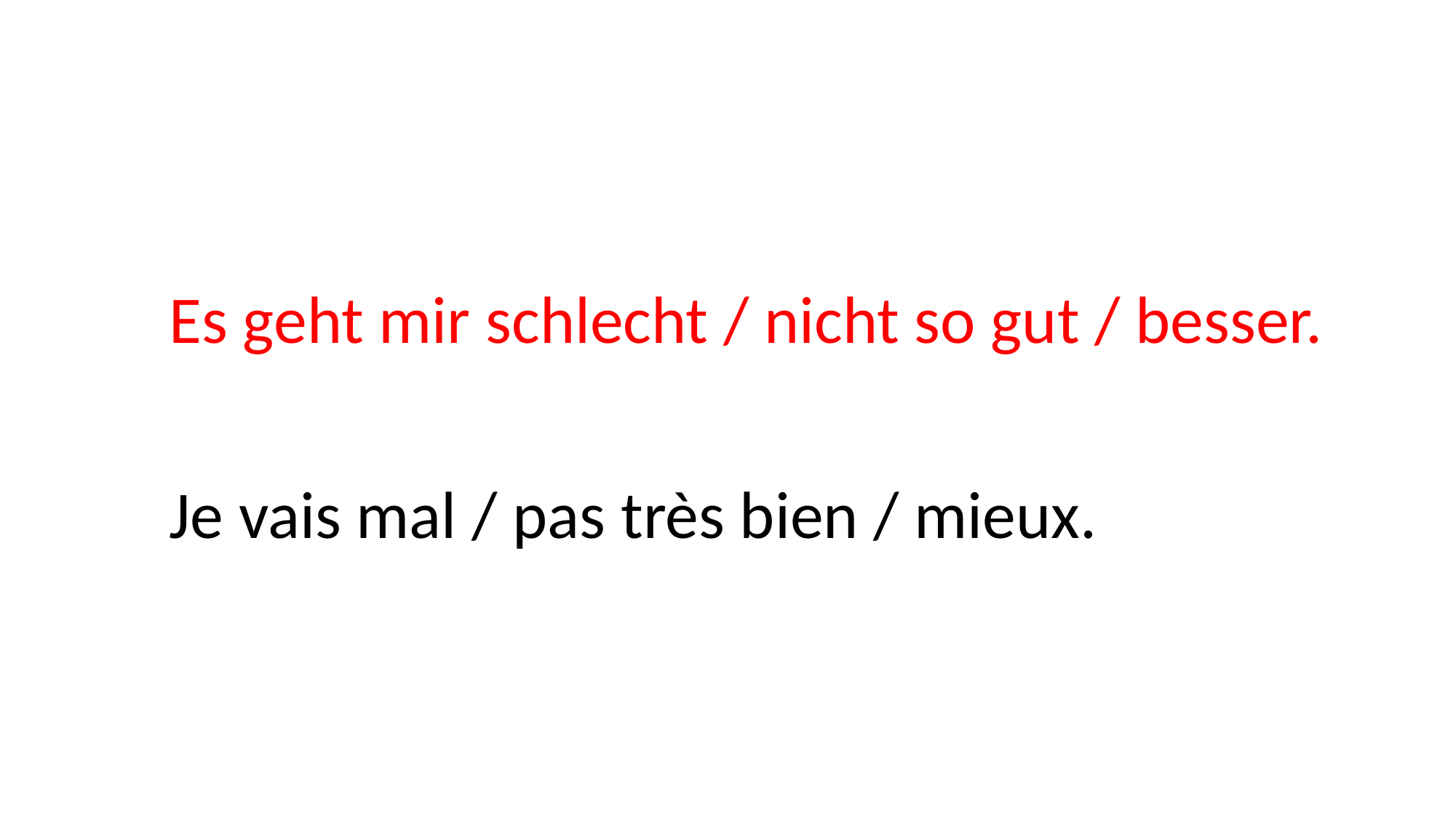

Es geht mir schlecht / nicht so gut / besser.

Je vais mal / pas très bien / mieux.